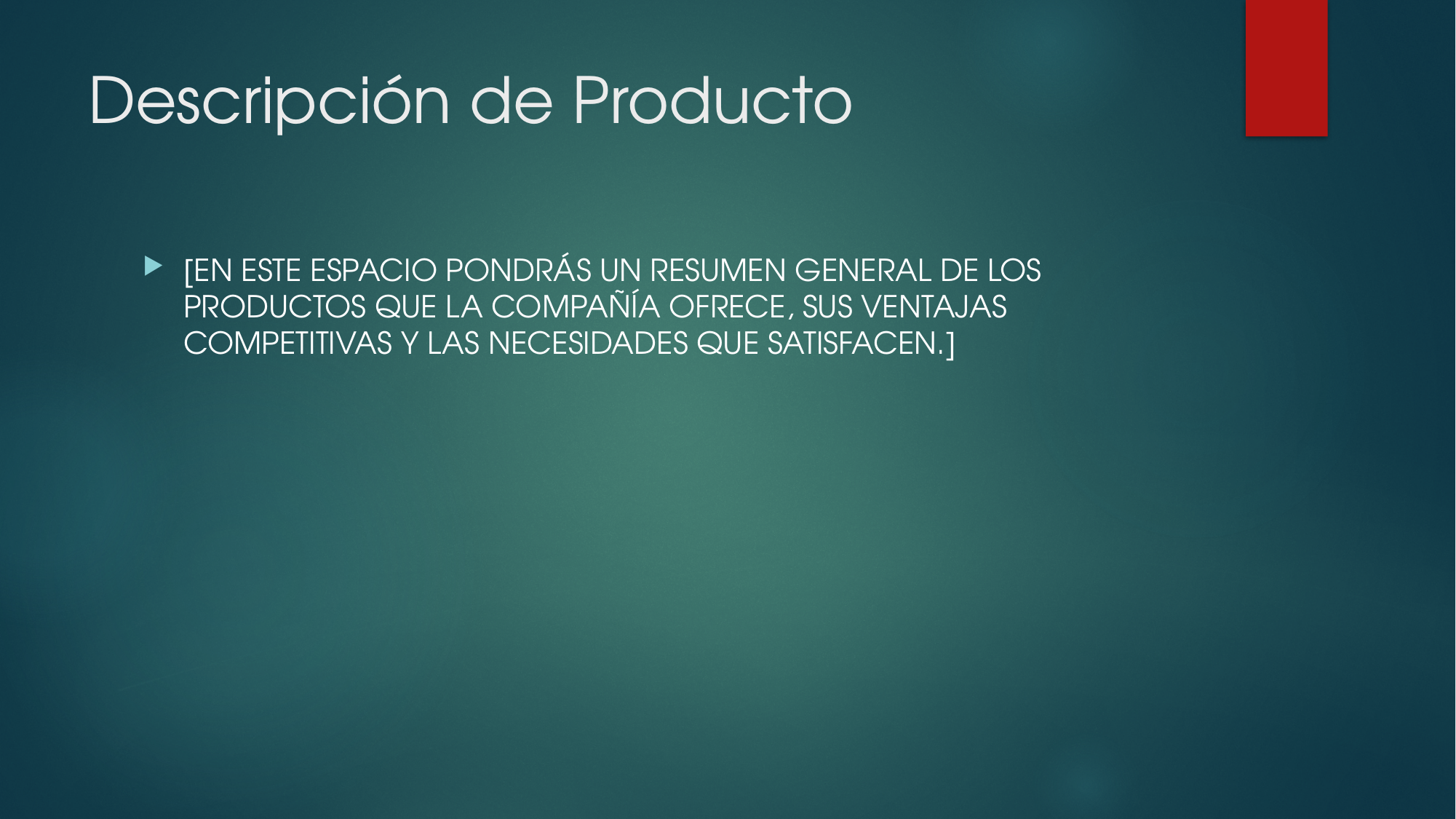

# Descripción de Producto
[EN ESTE ESPACIO PONDRÁS UN RESUMEN GENERAL DE LOS PRODUCTOS QUE LA COMPAÑÍA OFRECE, SUS VENTAJAS COMPETITIVAS Y LAS NECESIDADES QUE SATISFACEN.]